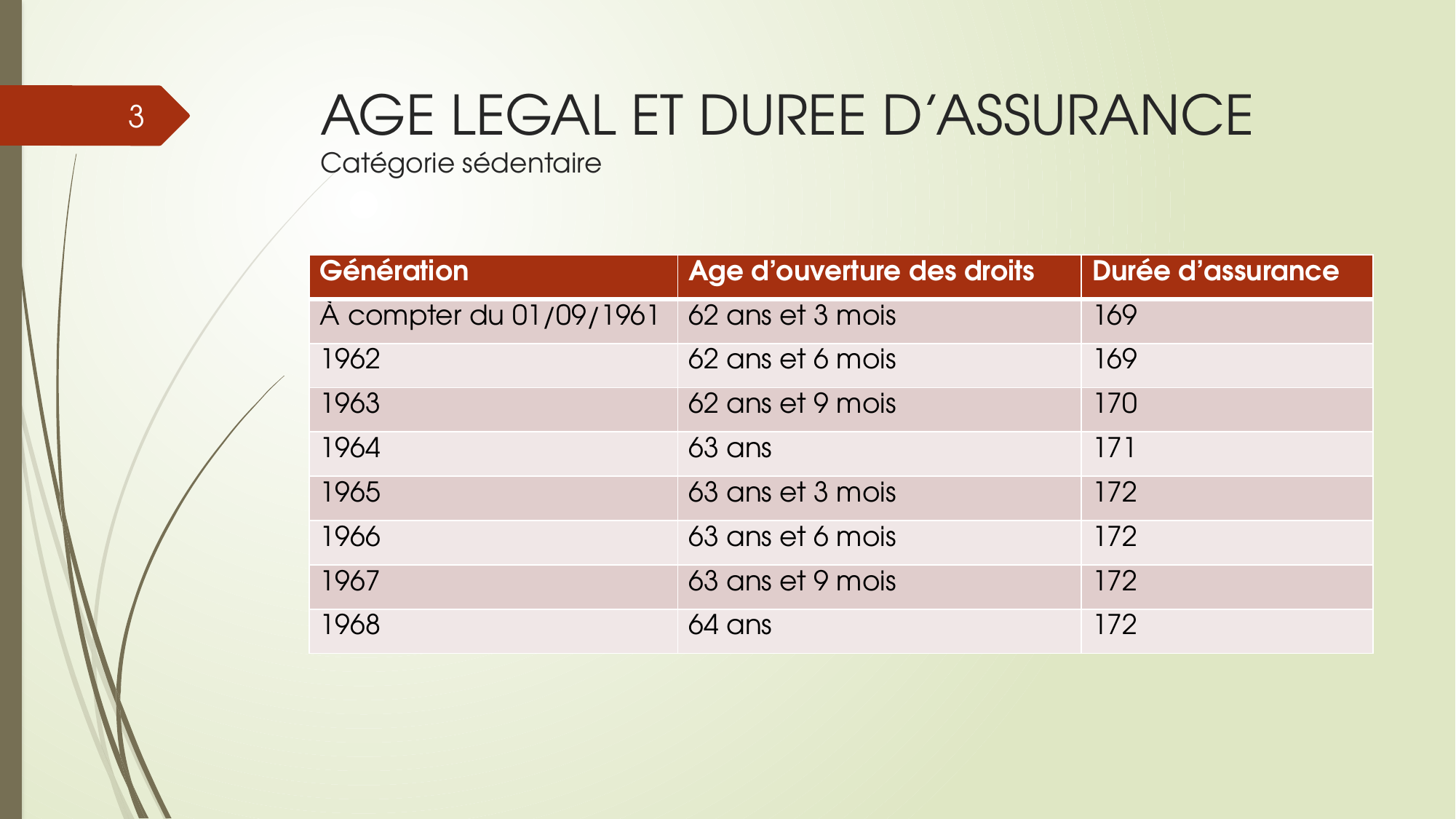

# AGE LEGAL ET DUREE D’ASSURANCE Catégorie sédentaire
3
| Génération | Age d’ouverture des droits | Durée d’assurance |
| --- | --- | --- |
| À compter du 01/09/1961 | 62 ans et 3 mois | 169 |
| 1962 | 62 ans et 6 mois | 169 |
| 1963 | 62 ans et 9 mois | 170 |
| 1964 | 63 ans | 171 |
| 1965 | 63 ans et 3 mois | 172 |
| 1966 | 63 ans et 6 mois | 172 |
| 1967 | 63 ans et 9 mois | 172 |
| 1968 | 64 ans | 172 |